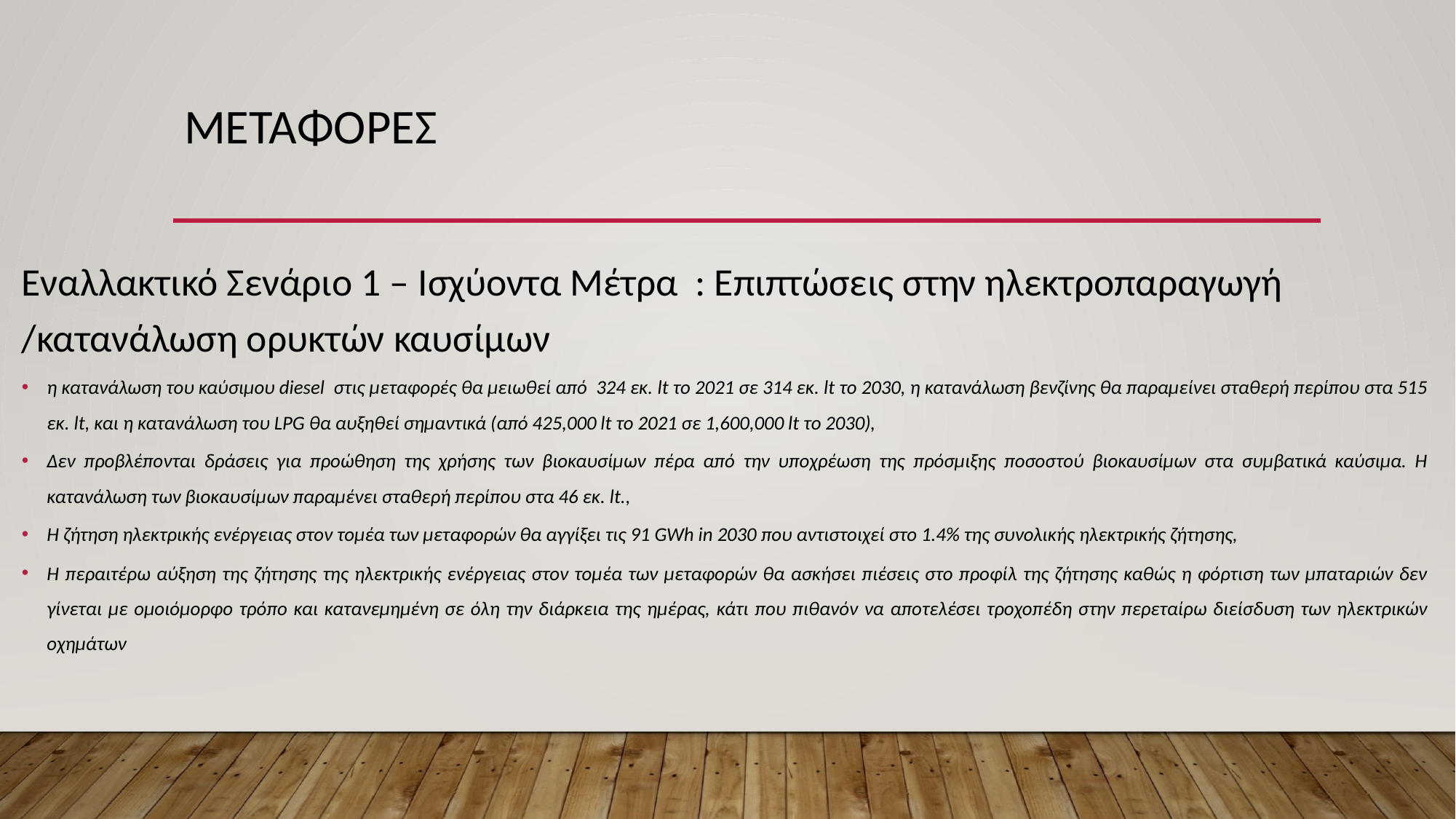

# ΜΕΤΑΦΟΡΕΣ
Εναλλακτικό Σενάριο 1 – Ισχύοντα Μέτρα  : Επιπτώσεις στην ηλεκτροπαραγωγή /κατανάλωση ορυκτών καυσίμων
η κατανάλωση του καύσιμου diesel  στις μεταφορές θα μειωθεί από  324 εκ. lt το 2021 σε 314 εκ. lt το 2030, η κατανάλωση βενζίνης θα παραμείνει σταθερή περίπου στα 515 εκ. lt, και η κατανάλωση του LPG θα αυξηθεί σημαντικά (από 425,000 lt το 2021 σε 1,600,000 lt το 2030),
Δεν προβλέπονται δράσεις για προώθηση της χρήσης των βιοκαυσίμων πέρα από την υποχρέωση της πρόσμιξης ποσοστού βιοκαυσίμων στα συμβατικά καύσιμα. Η κατανάλωση των βιοκαυσίμων παραμένει σταθερή περίπου στα 46 εκ. lt.,
Η ζήτηση ηλεκτρικής ενέργειας στον τομέα των μεταφορών θα αγγίξει τις 91 GWh in 2030 που αντιστοιχεί στο 1.4% της συνολικής ηλεκτρικής ζήτησης,
Η περαιτέρω αύξηση της ζήτησης της ηλεκτρικής ενέργειας στον τομέα των μεταφορών θα ασκήσει πιέσεις στο προφίλ της ζήτησης καθώς η φόρτιση των μπαταριών δεν γίνεται με ομοιόμορφο τρόπο και κατανεμημένη σε όλη την διάρκεια της ημέρας, κάτι που πιθανόν να αποτελέσει τροχοπέδη στην περεταίρω διείσδυση των ηλεκτρικών οχημάτων